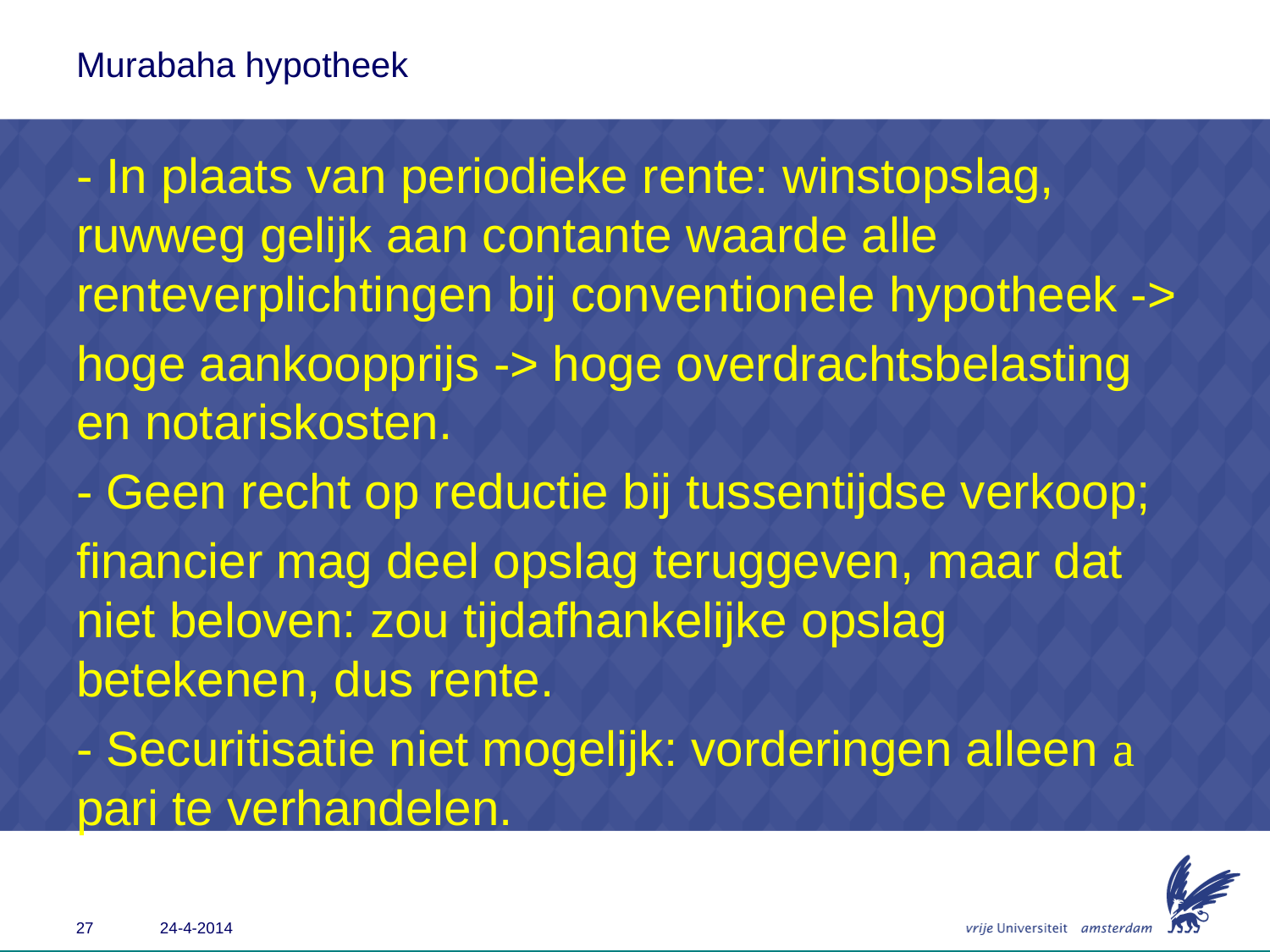

# Murabaha hypotheek
- In plaats van periodieke rente: winstopslag, ruwweg gelijk aan contante waarde alle renteverplichtingen bij conventionele hypotheek ->
hoge aankoopprijs -> hoge overdrachtsbelasting en notariskosten.
- Geen recht op reductie bij tussentijdse verkoop;
financier mag deel opslag teruggeven, maar dat niet beloven: zou tijdafhankelijke opslag betekenen, dus rente.
- Securitisatie niet mogelijk: vorderingen alleen a pari te verhandelen.
24-4-2014